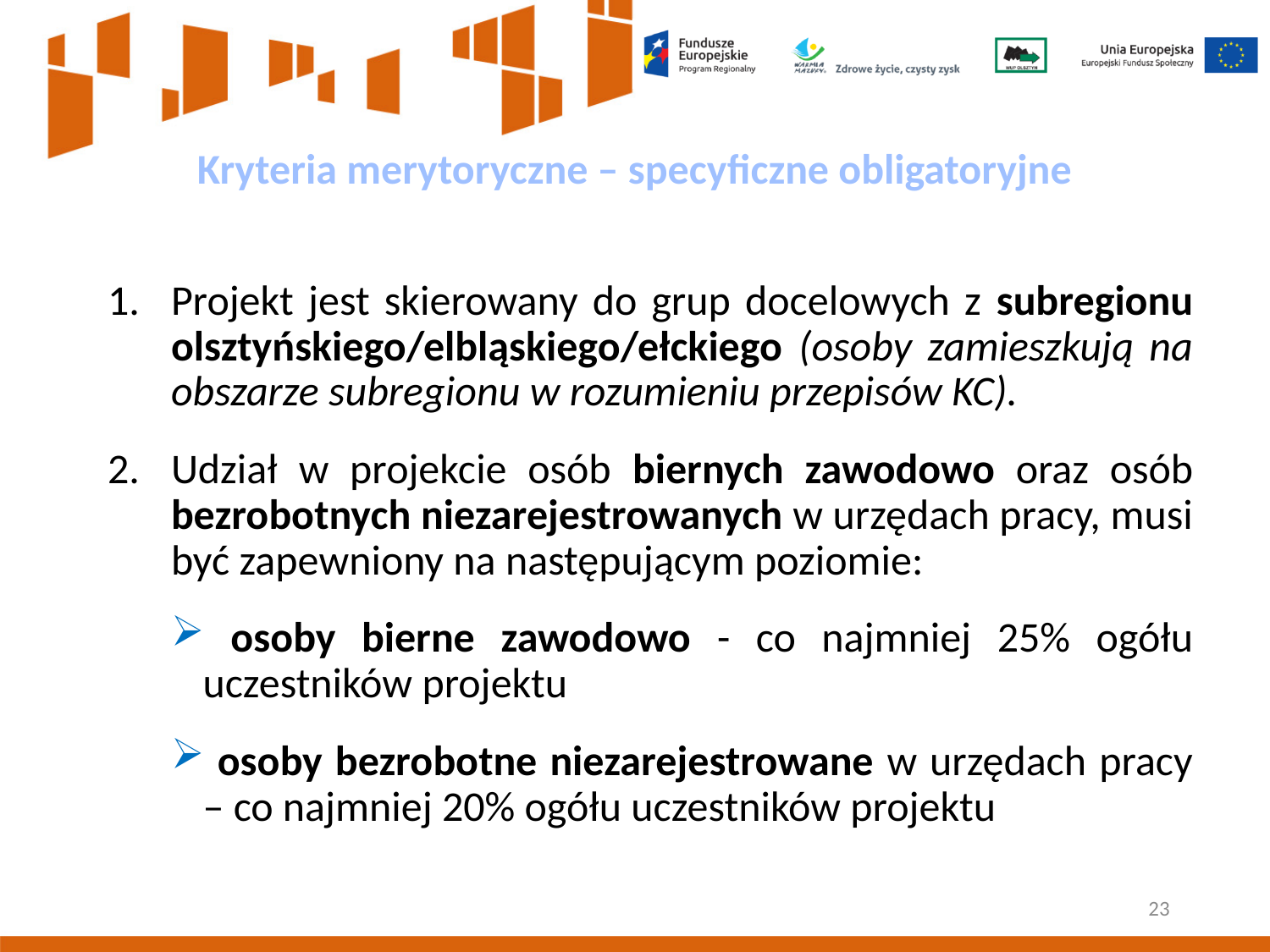

Kryteria merytoryczne – specyficzne obligatoryjne
Projekt jest skierowany do grup docelowych z subregionu olsztyńskiego/elbląskiego/ełckiego (osoby zamieszkują na obszarze subregionu w rozumieniu przepisów KC).
Udział w projekcie osób biernych zawodowo oraz osób bezrobotnych niezarejestrowanych w urzędach pracy, musi być zapewniony na następującym poziomie:
 osoby bierne zawodowo - co najmniej 25% ogółu uczestników projektu
 osoby bezrobotne niezarejestrowane w urzędach pracy – co najmniej 20% ogółu uczestników projektu

23